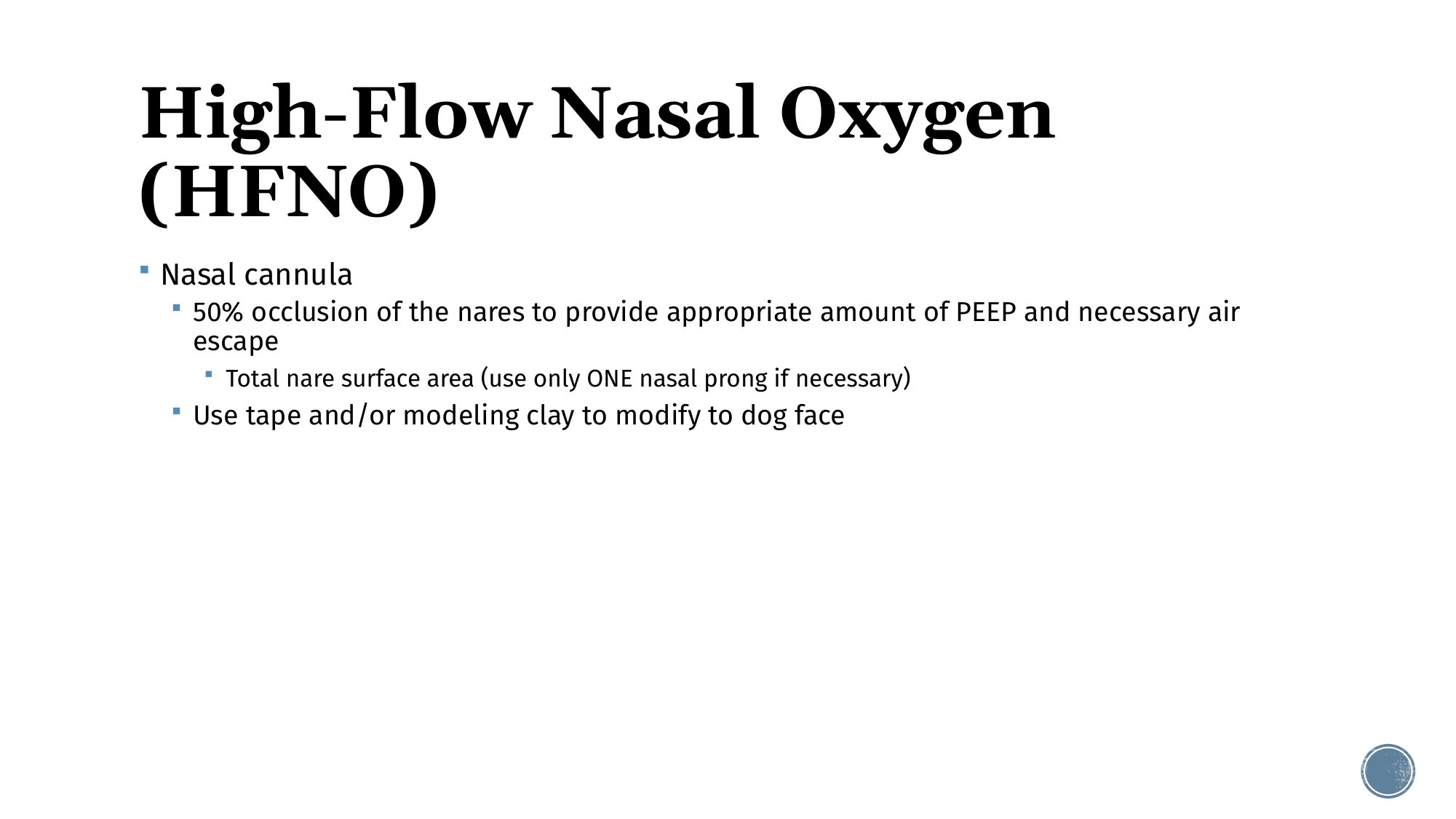

# High-Flow Nasal Oxygen (HFNO)
Nasal cannula
50% occlusion of the nares to provide appropriate amount of PEEP and necessary air escape
Total nare surface area (use only ONE nasal prong if necessary)
Use tape and/or modeling clay to modify to dog face